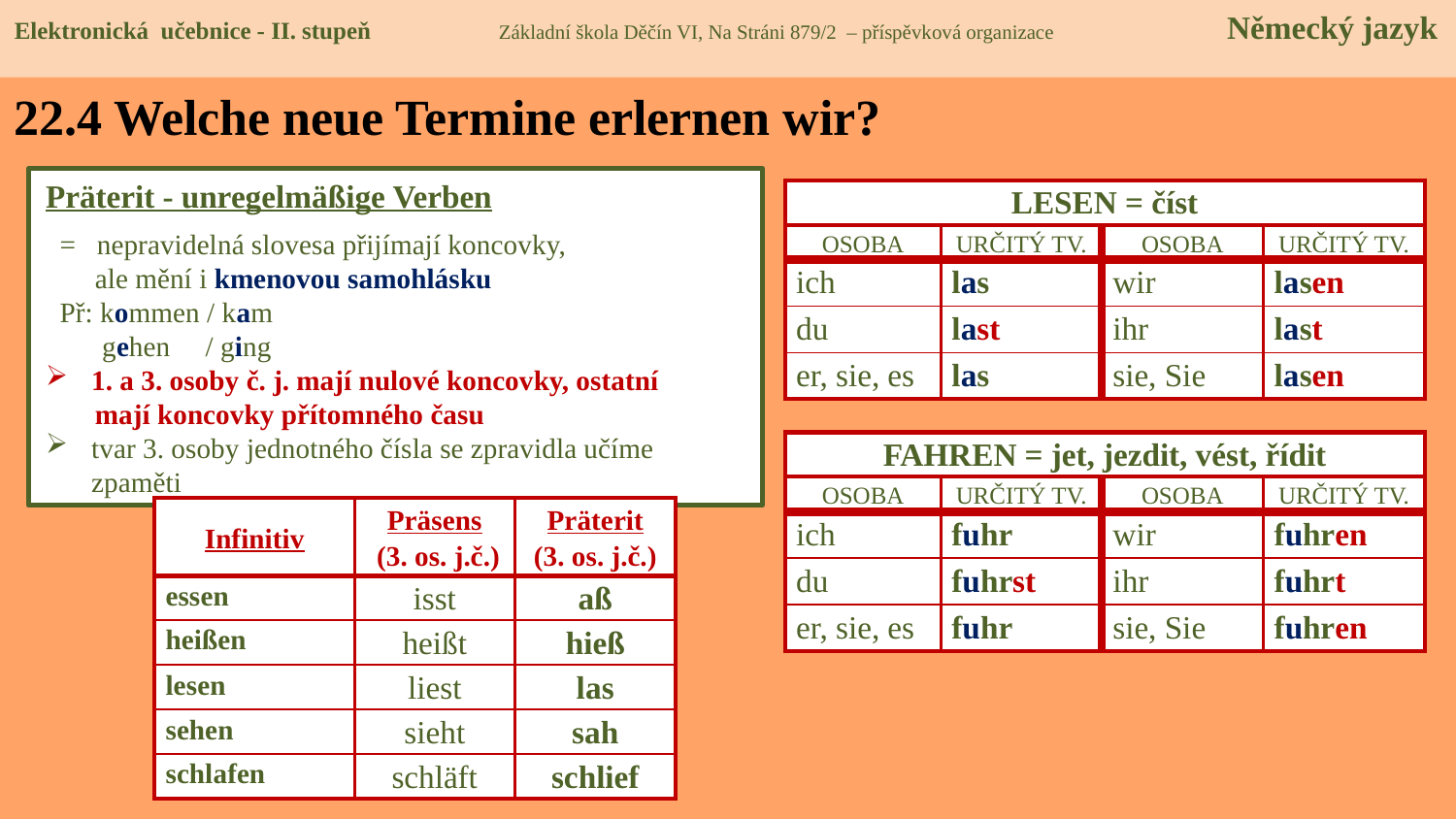

Elektronická  učebnice - II. stupeň                     Základní škola Děčín VI, Na Stráni 879/2  – příspěvková organizace                                  Německý jazyk

# 22.4 Welche neue Termine erlernen wir?
Präterit - unregelmäßige Verben
  =   nepravidelná slovesa přijímají koncovky,
       ale mění i kmenovou samohlásku
  Př: kommen / kam
        gehen     / ging
1. a 3. osoby č. j. mají nulové koncovky, ostatní
       mají koncovky přítomného času
tvar 3. osoby jednotného čísla se zpravidla učíme zpaměti
| LESEN = číst |  |  |  |
| --- | --- | --- | --- |
| OSOBA | URČITÝ TV. | OSOBA | URČITÝ TV. |
| ich | las | wir | lasen |
| du | last | ihr | last |
| er, sie, es | las | sie, Sie | lasen |
| FAHREN = jet, jezdit, vést, řídit |  |  |  |
| --- | --- | --- | --- |
| OSOBA | URČITÝ TV. | OSOBA | URČITÝ TV. |
| ich | fuhr | wir | fuhren |
| du | fuhrst | ihr | fuhrt |
| er, sie, es | fuhr | sie, Sie | fuhren |
| Infinitiv | Präsens (3. os. j.č.) | Präterit (3. os. j.č.) |
| --- | --- | --- |
| essen | isst | aß |
| heißen | heißt | hieß |
| lesen | liest | las |
| sehen | sieht | sah |
| schlafen | schläft | schlief |